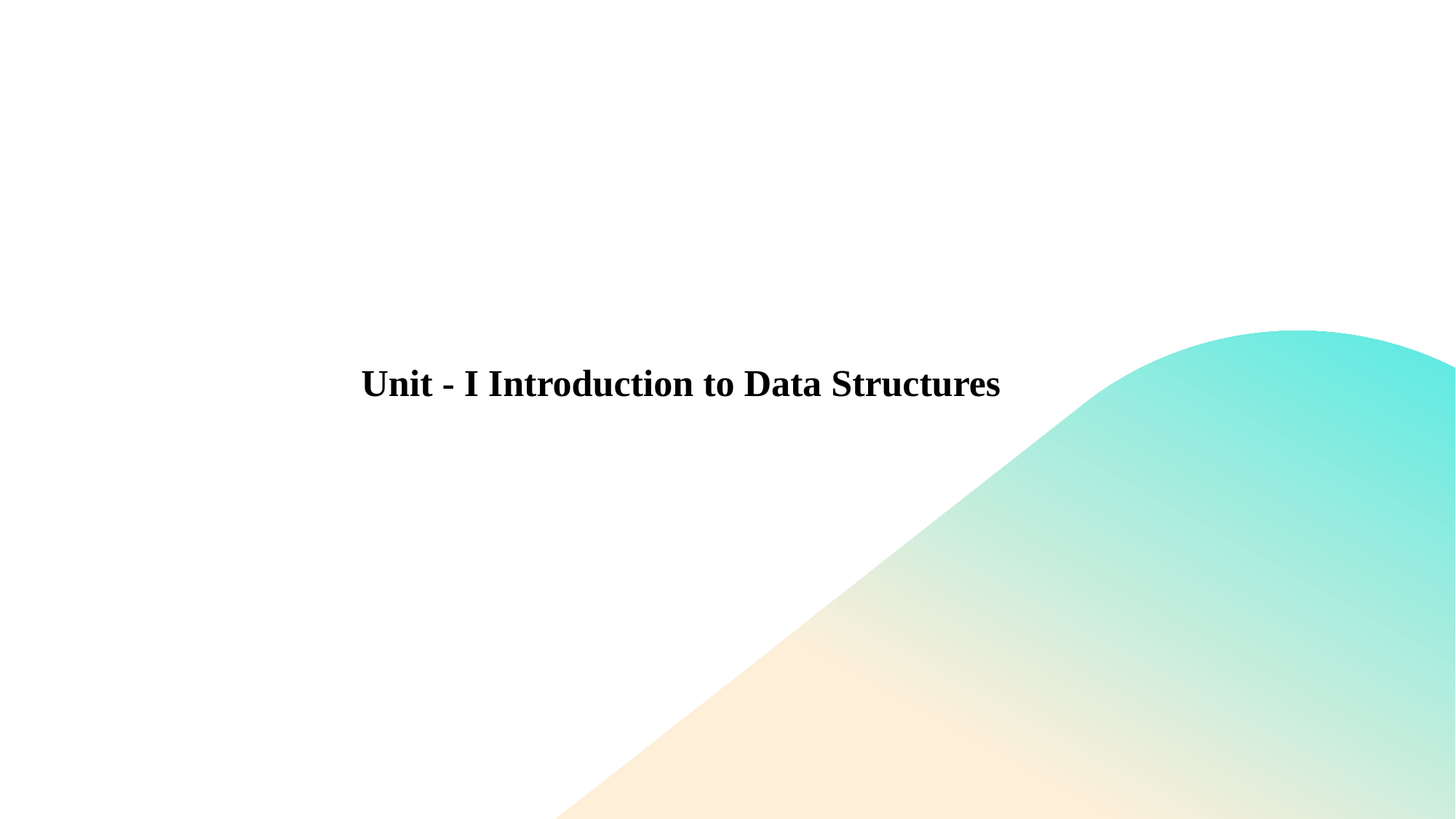

# Unit - I Introduction to Data Structures